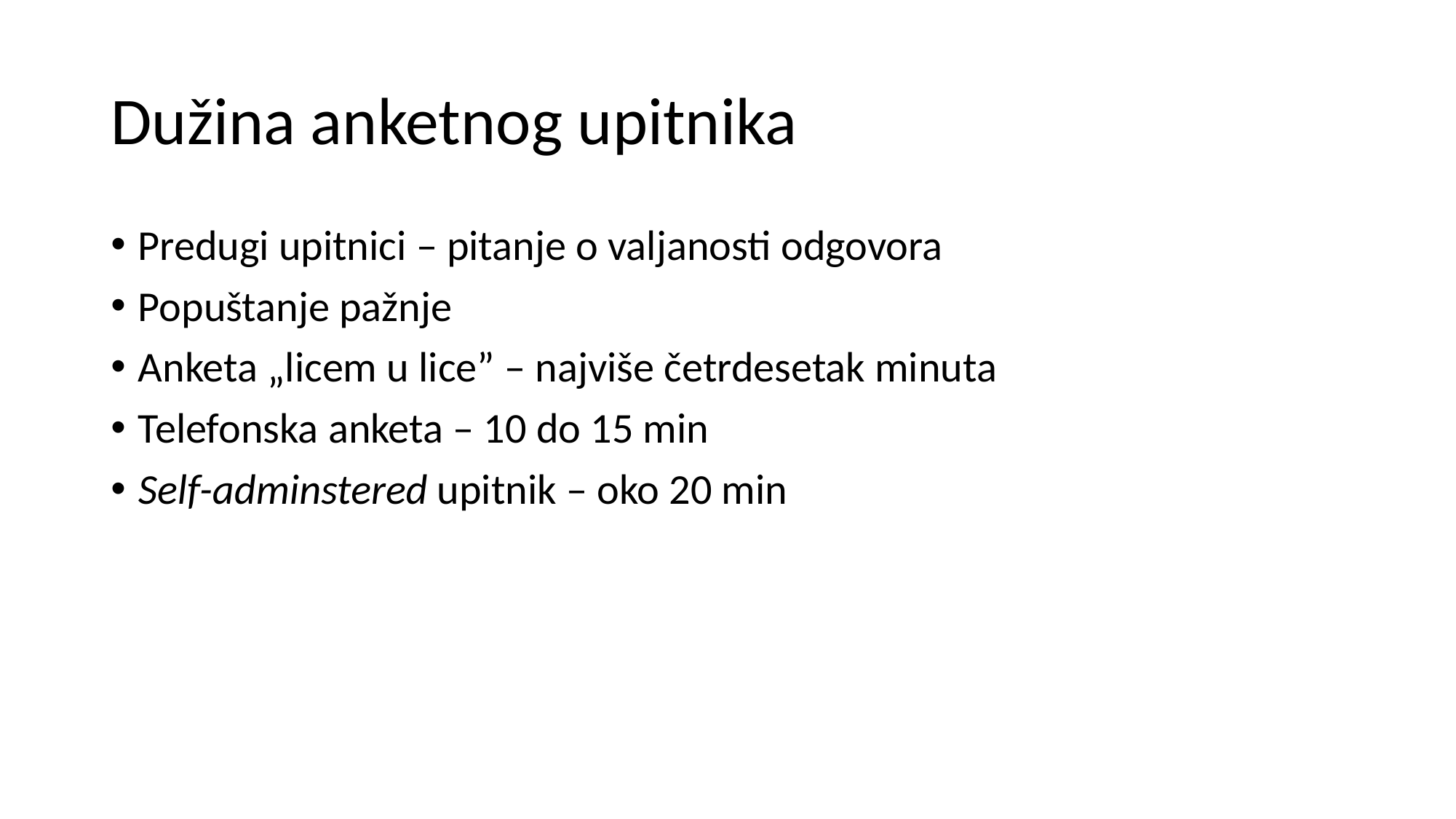

# Dužina anketnog upitnika
Predugi upitnici – pitanje o valjanosti odgovora
Popuštanje pažnje
Anketa „licem u lice” – najviše četrdesetak minuta
Telefonska anketa – 10 do 15 min
Self-adminstered upitnik – oko 20 min